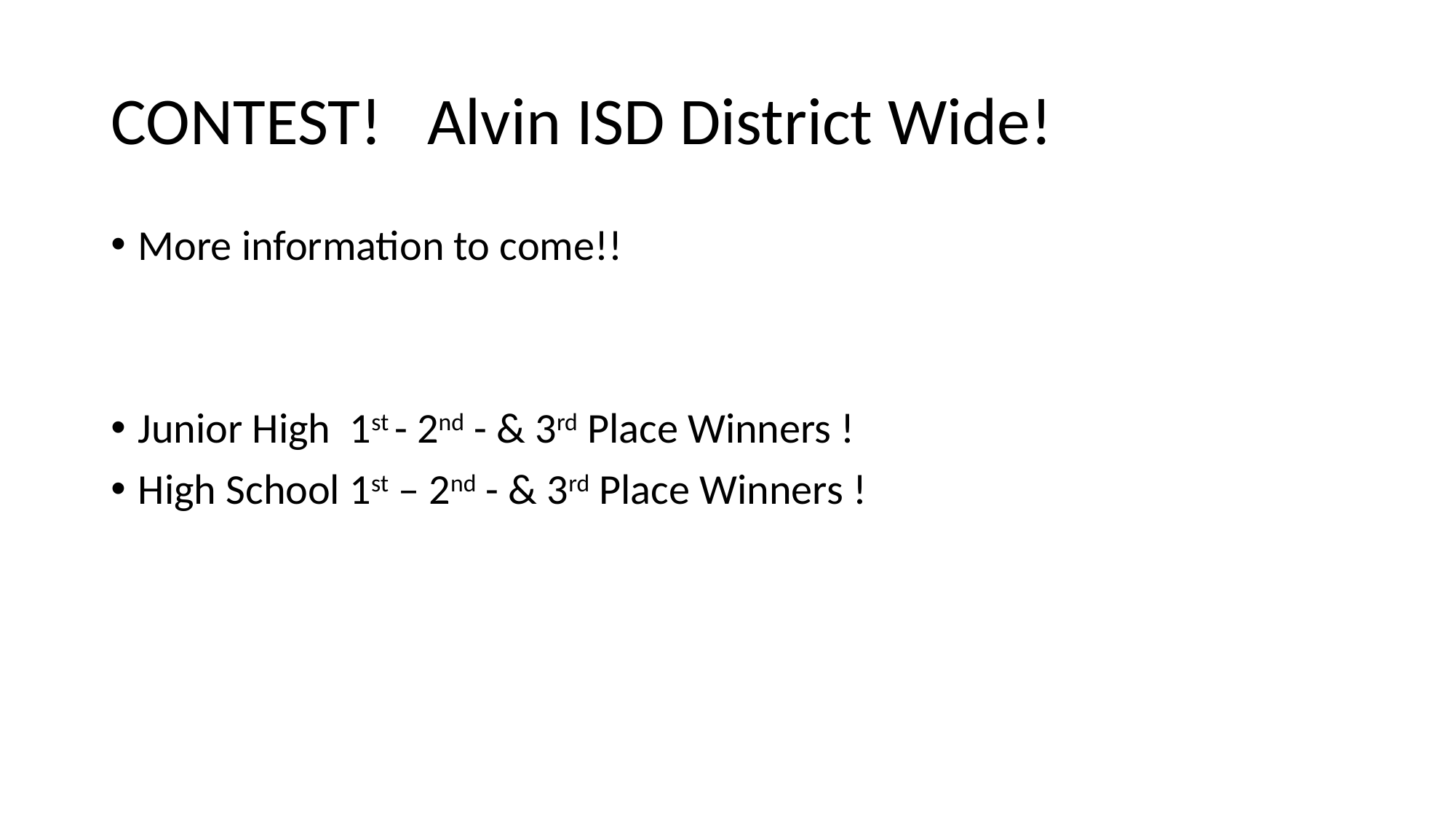

# CONTEST!   Alvin ISD District Wide!
More information to come!!

Junior High  1st - 2nd - & 3rd Place Winners !
High School 1st – 2nd - & 3rd Place Winners !